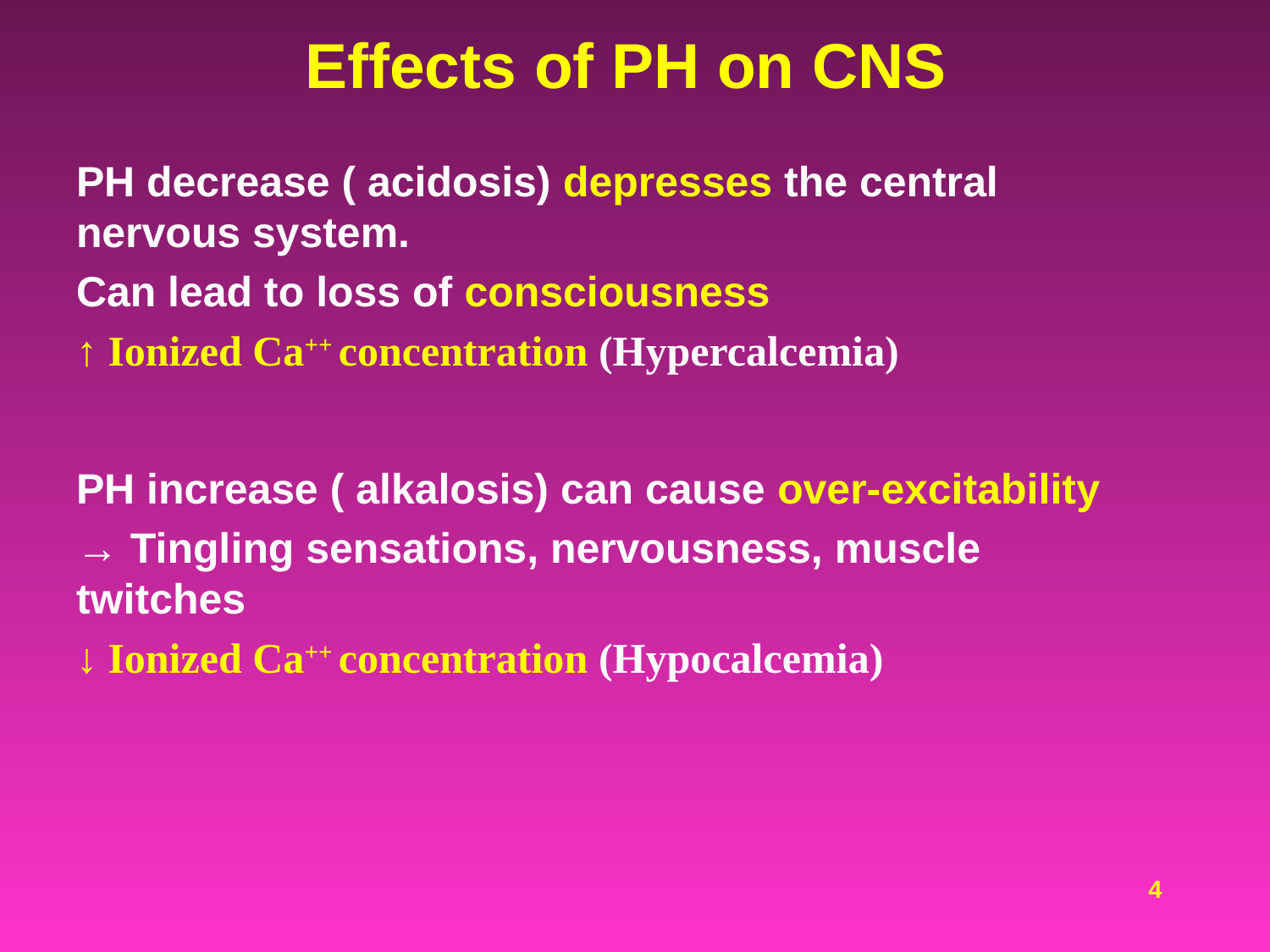

# Effects of PH on CNS
PH decrease ( acidosis) depresses the central nervous system.
Can lead to loss of consciousness
↑ Ionized Ca++ concentration (Hypercalcemia)

PH increase ( alkalosis) can cause over-excitability
→ Tingling sensations, nervousness, muscle twitches
↓ Ionized Ca++ concentration (Hypocalcemia)

4